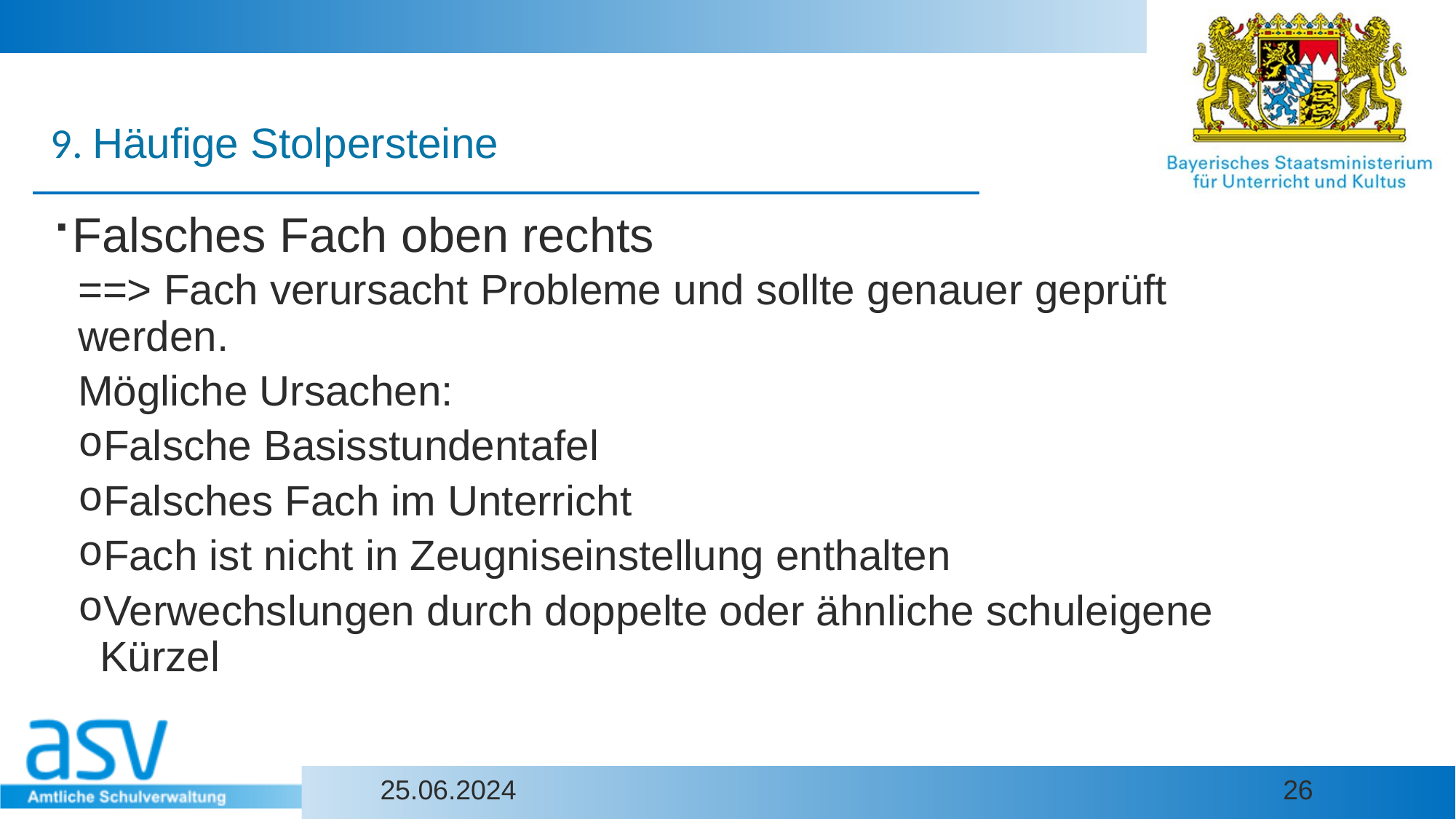

9. Häufige Stolpersteine
Falsches Fach oben rechts
==> Fach verursacht Probleme und sollte genauer geprüft werden.
Mögliche Ursachen:
Falsche Basisstundentafel
Falsches Fach im Unterricht
Fach ist nicht in Zeugniseinstellung enthalten
Verwechslungen durch doppelte oder ähnliche schuleigene Kürzel
25.06.2024
26